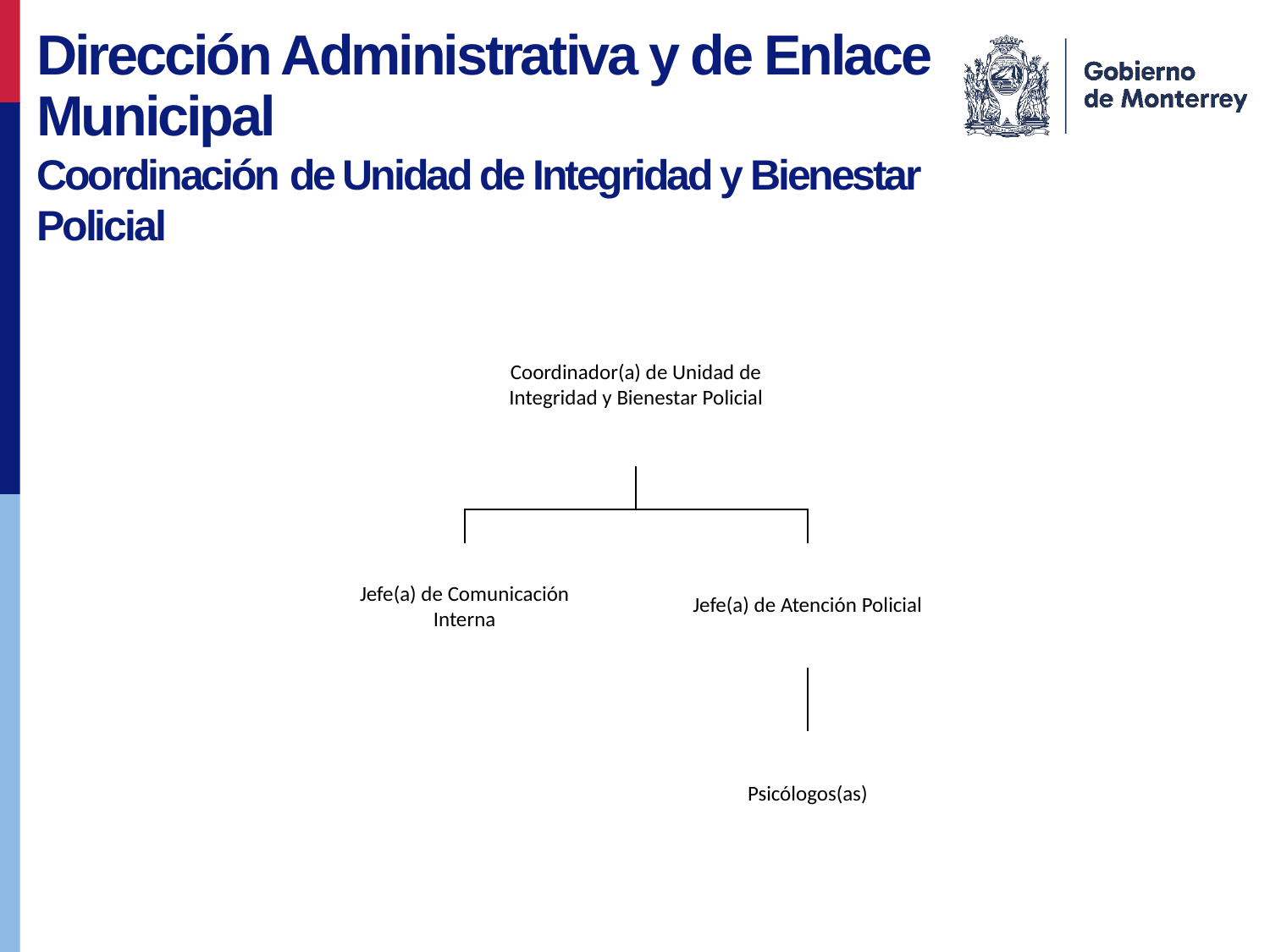

Dirección Administrativa y de Enlace Municipal
Coordinación de Unidad de Integridad y Bienestar Policial
Coordinador(a) de Unidad de Integridad y Bienestar Policial
Jefe(a) de Comunicación Interna
Jefe(a) de Atención Policial
Psicólogos(as)